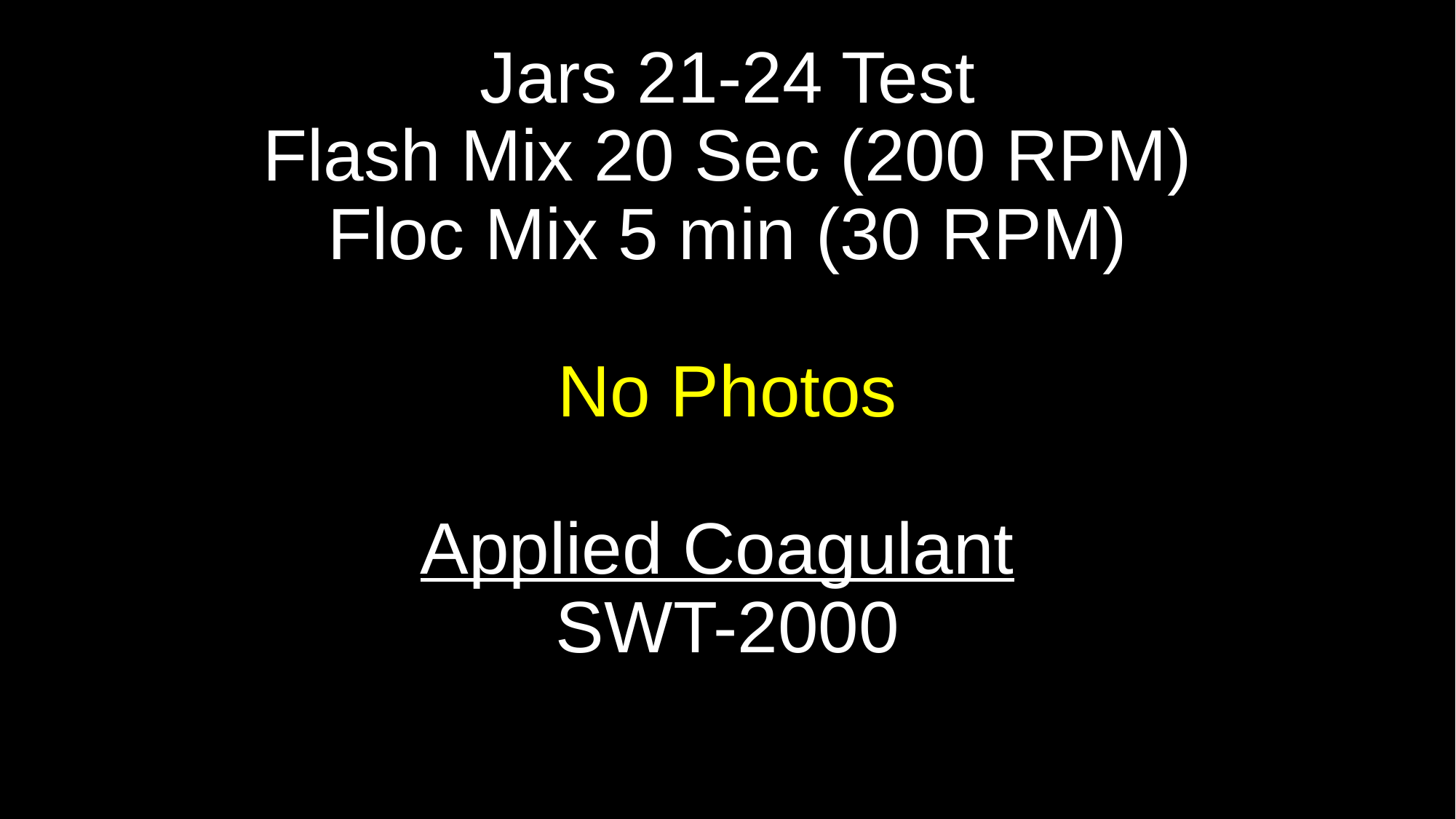

# Jars 21-24 Test Flash Mix 20 Sec (200 RPM) Floc Mix 5 min (30 RPM) No Photos Applied Coagulant SWT-2000